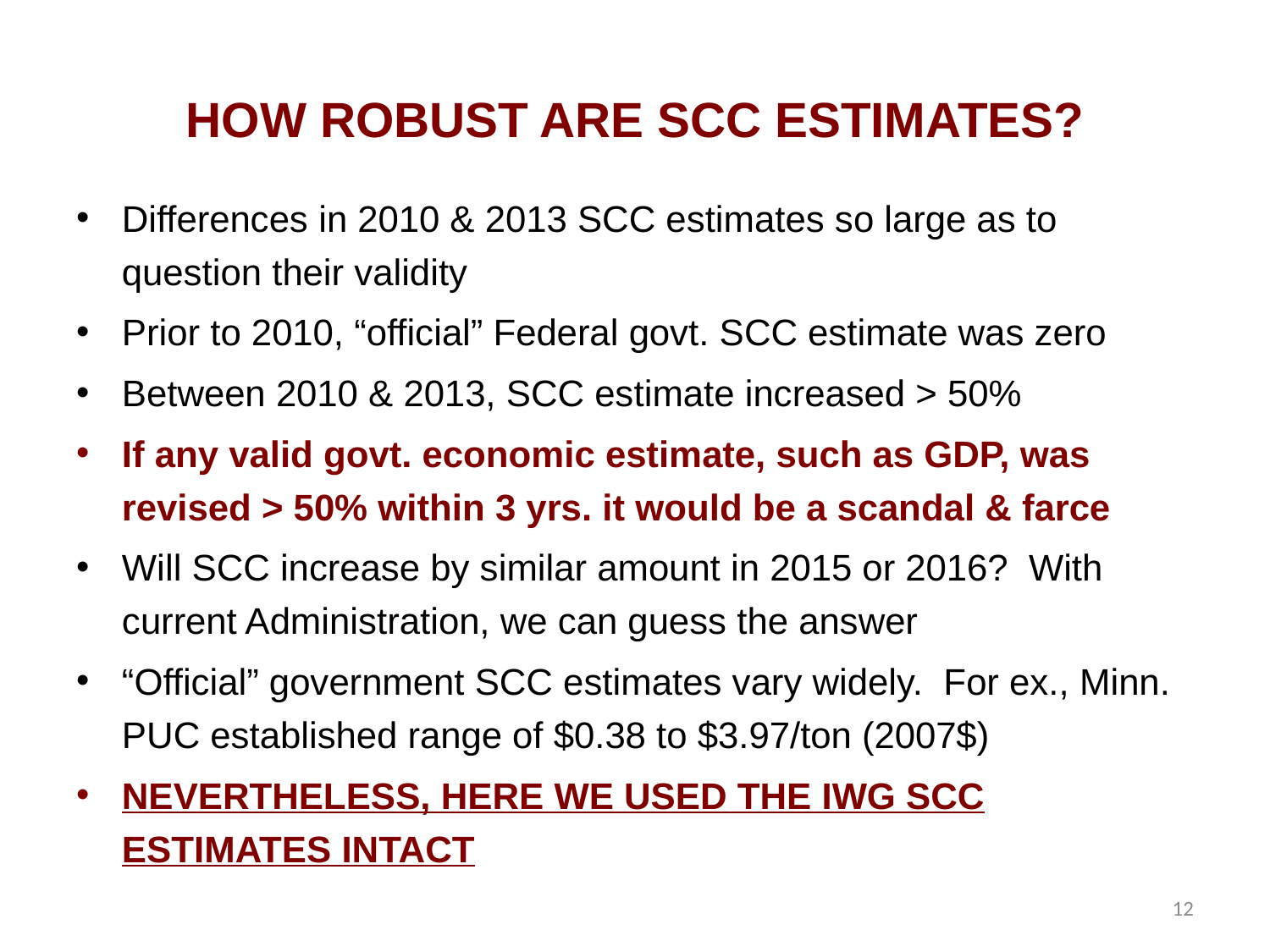

# HOW ROBUST ARE SCC ESTIMATES?
Differences in 2010 & 2013 SCC estimates so large as to question their validity
Prior to 2010, “official” Federal govt. SCC estimate was zero
Between 2010 & 2013, SCC estimate increased > 50%
If any valid govt. economic estimate, such as GDP, was revised > 50% within 3 yrs. it would be a scandal & farce
Will SCC increase by similar amount in 2015 or 2016?  With current Administration, we can guess the answer
“Official” government SCC estimates vary widely.  For ex., Minn. PUC established range of $0.38 to $3.97/ton (2007$)
NEVERTHELESS, HERE WE USED THE IWG SCC ESTIMATES INTACT

12